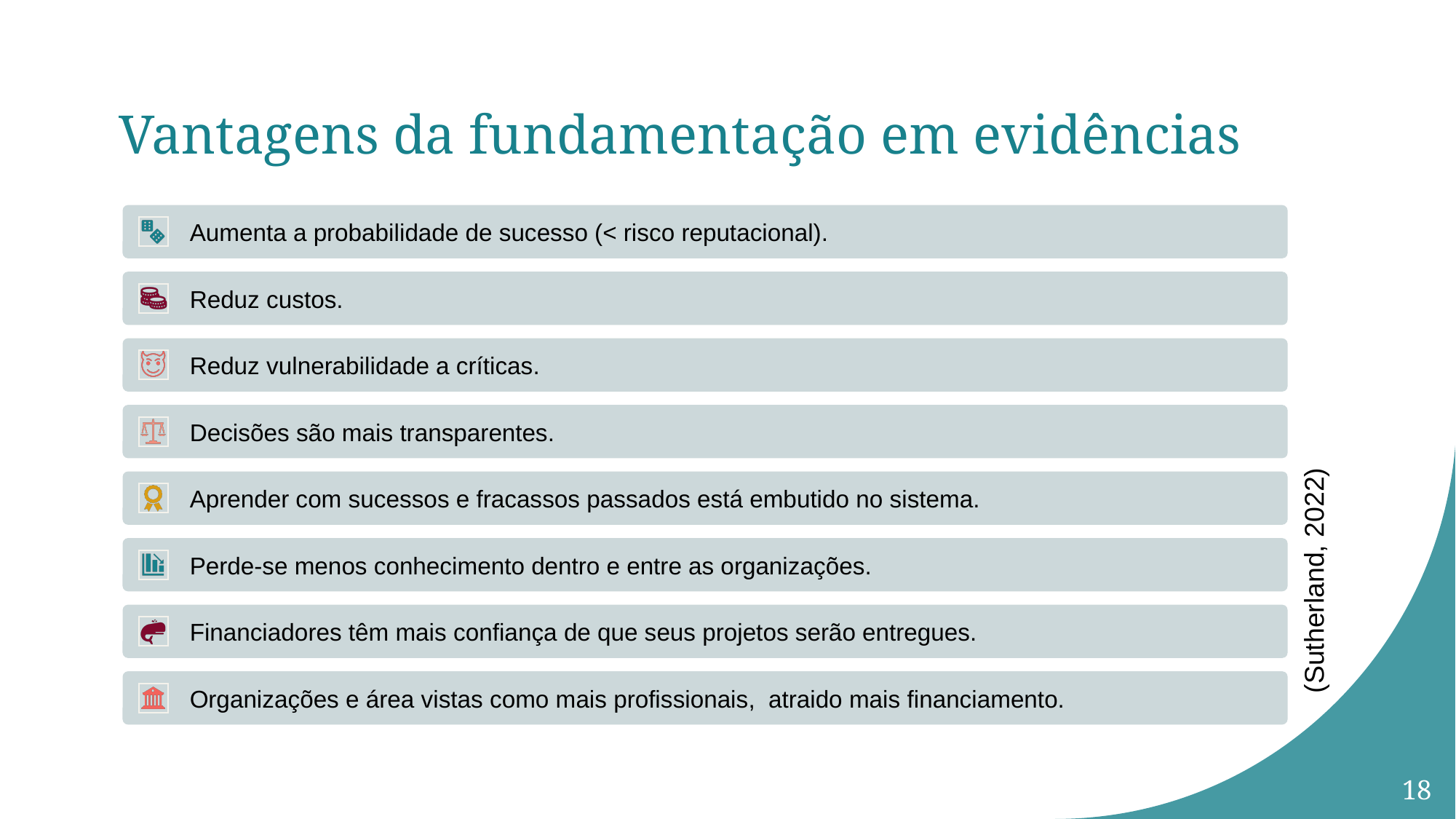

# Vantagens da fundamentação em evidências
Aumenta a probabilidade de sucesso (< risco reputacional).
Reduz custos.
Reduz vulnerabilidade a críticas.
Decisões são mais transparentes.
Aprender com sucessos e fracassos passados está embutido no sistema.
Perde-se menos conhecimento dentro e entre as organizações.
Financiadores têm mais confiança de que seus projetos serão entregues.
Organizações e área vistas como mais profissionais,  atraido mais financiamento.
(Sutherland, 2022)
18